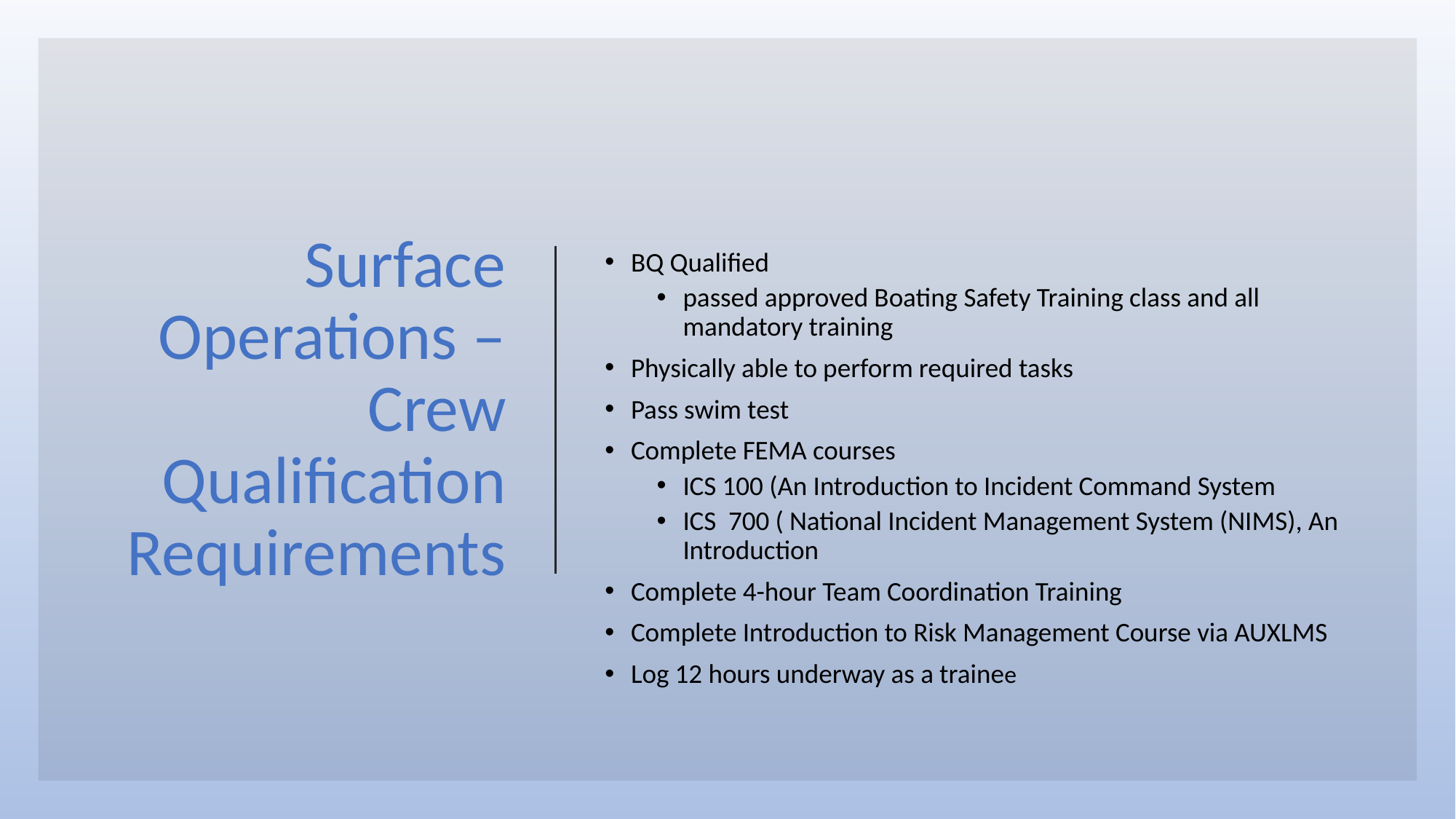

# Surface Operations – Crew Qualification Requirements

BQ Qualified
passed approved Boating Safety Training class and all mandatory training
Physically able to perform required tasks
Pass swim test
Complete FEMA courses
ICS 100 (An Introduction to Incident Command System
ICS  700 ( National Incident Management System (NIMS), An Introduction
Complete 4-hour Team Coordination Training
Complete Introduction to Risk Management Course via AUXLMS
Log 12 hours underway as a trainee